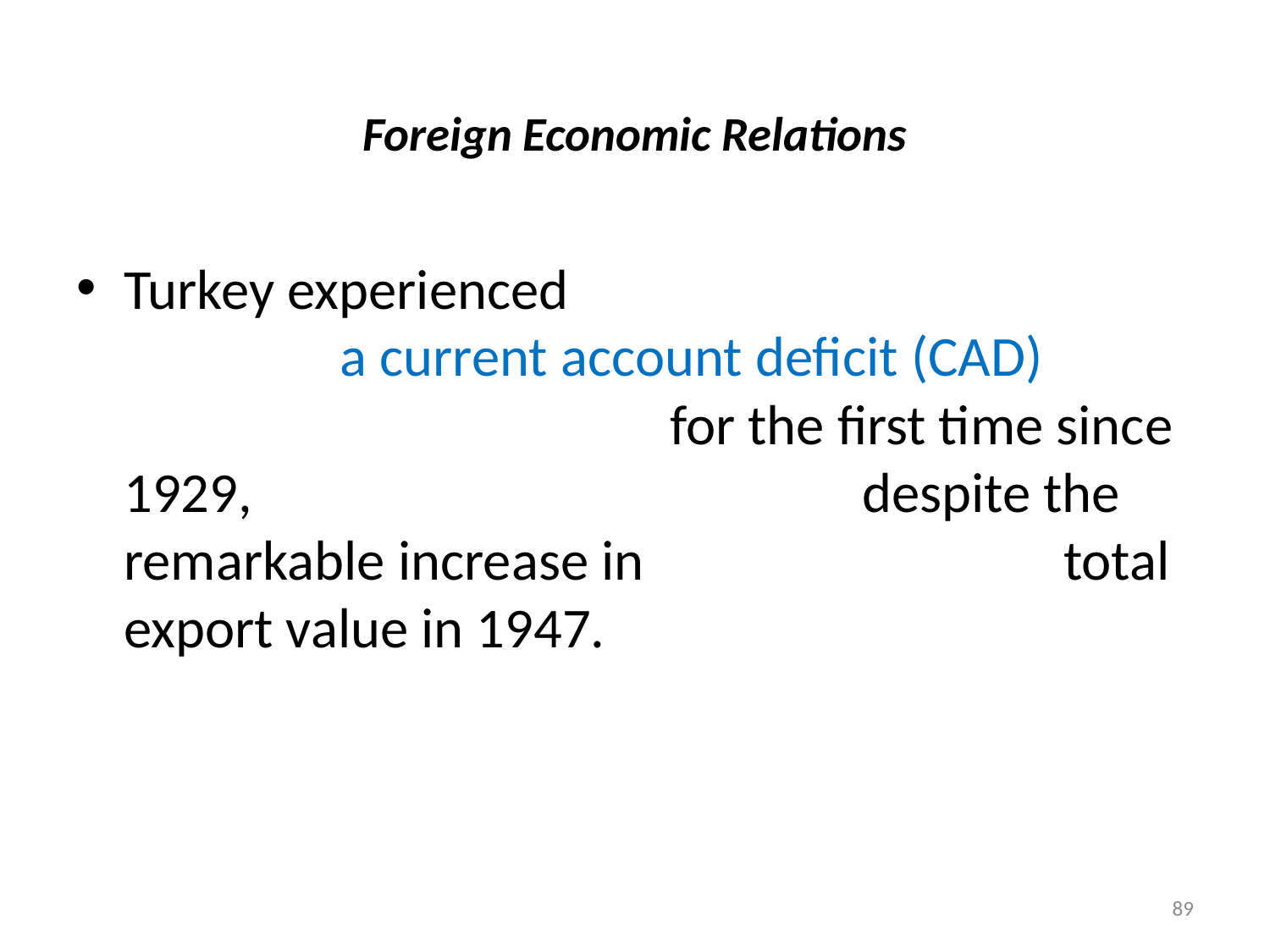

# Foreign Economic Relations
Turkey experienced                                                                   a current account deficit (CAD)                                                       for the first time since 1929,                                                despite the remarkable increase in                                 total export value in 1947.

89